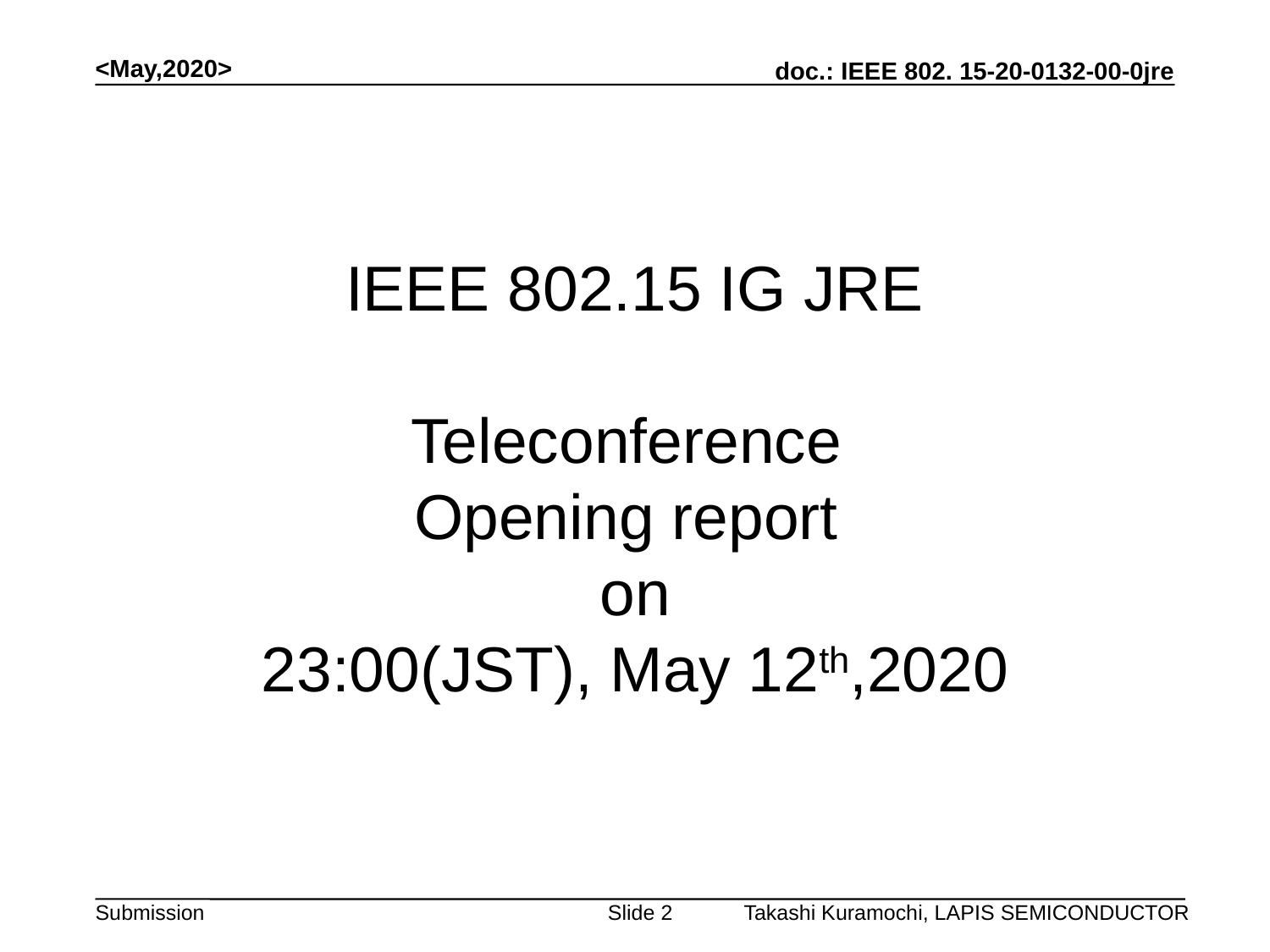

<May,2020>
# IEEE 802.15 IG JRE Teleconference Opening report on 23:00(JST), May 12th,2020
Takashi Kuramochi, LAPIS SEMICONDUCTOR
Slide 2